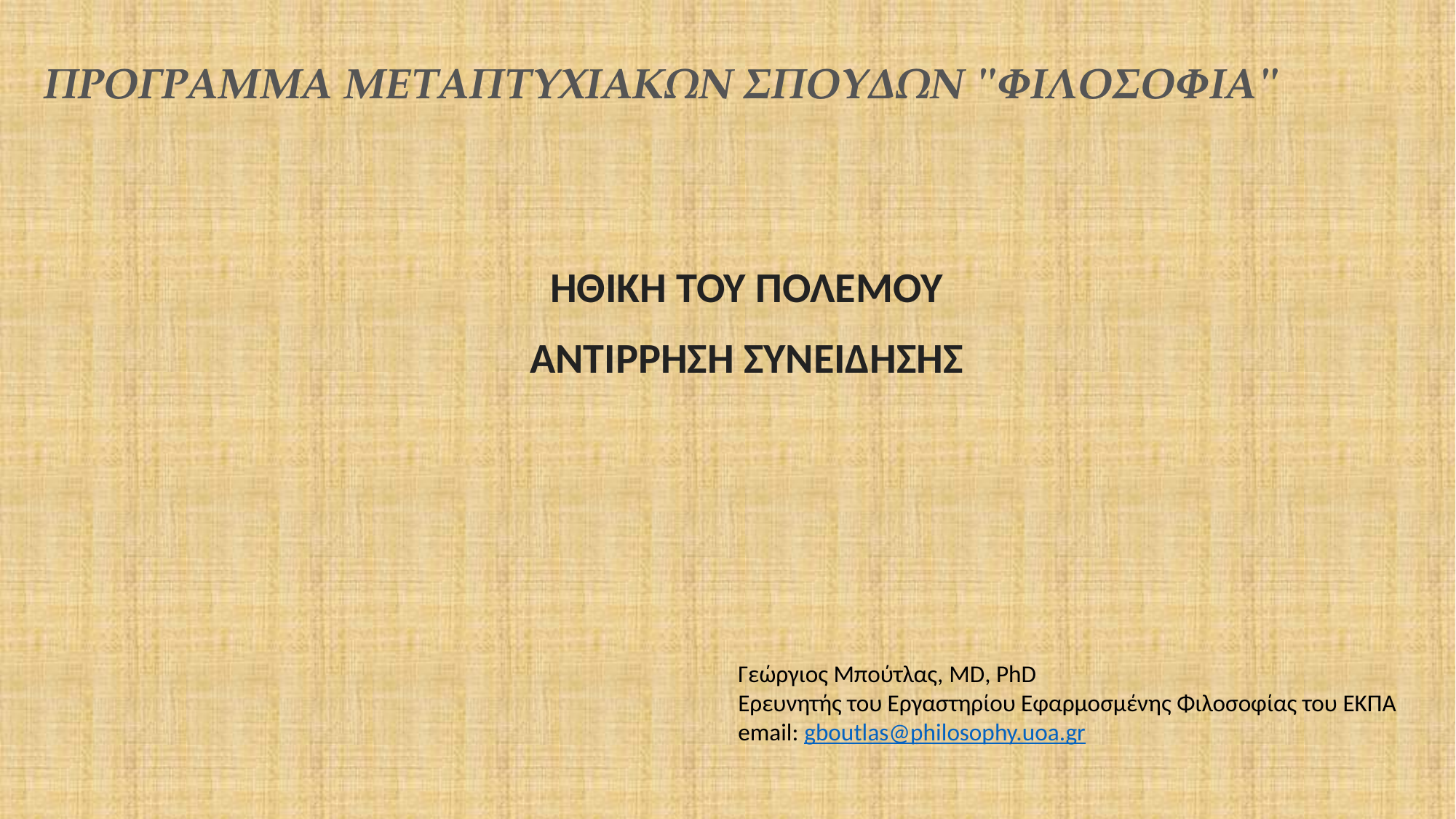

ΠΡΟΓΡΑΜΜΑ ΜΕΤΑΠΤΥΧΙΑΚΩΝ ΣΠΟΥΔΩΝ "ΦΙΛΟΣΟΦΙΑ"
ΗΘΙΚΗ ΤΟΥ ΠΟΛΕΜΟΥ
ΑΝΤΙΡΡΗΣΗ ΣΥΝΕΙΔΗΣΗΣ
Γεώργιος Μπούτλας, MD, PhD
Ερευνητής του Εργαστηρίου Εφαρμοσμένης Φιλοσοφίας του ΕΚΠΑ
email: gboutlas@philosophy.uoa.gr